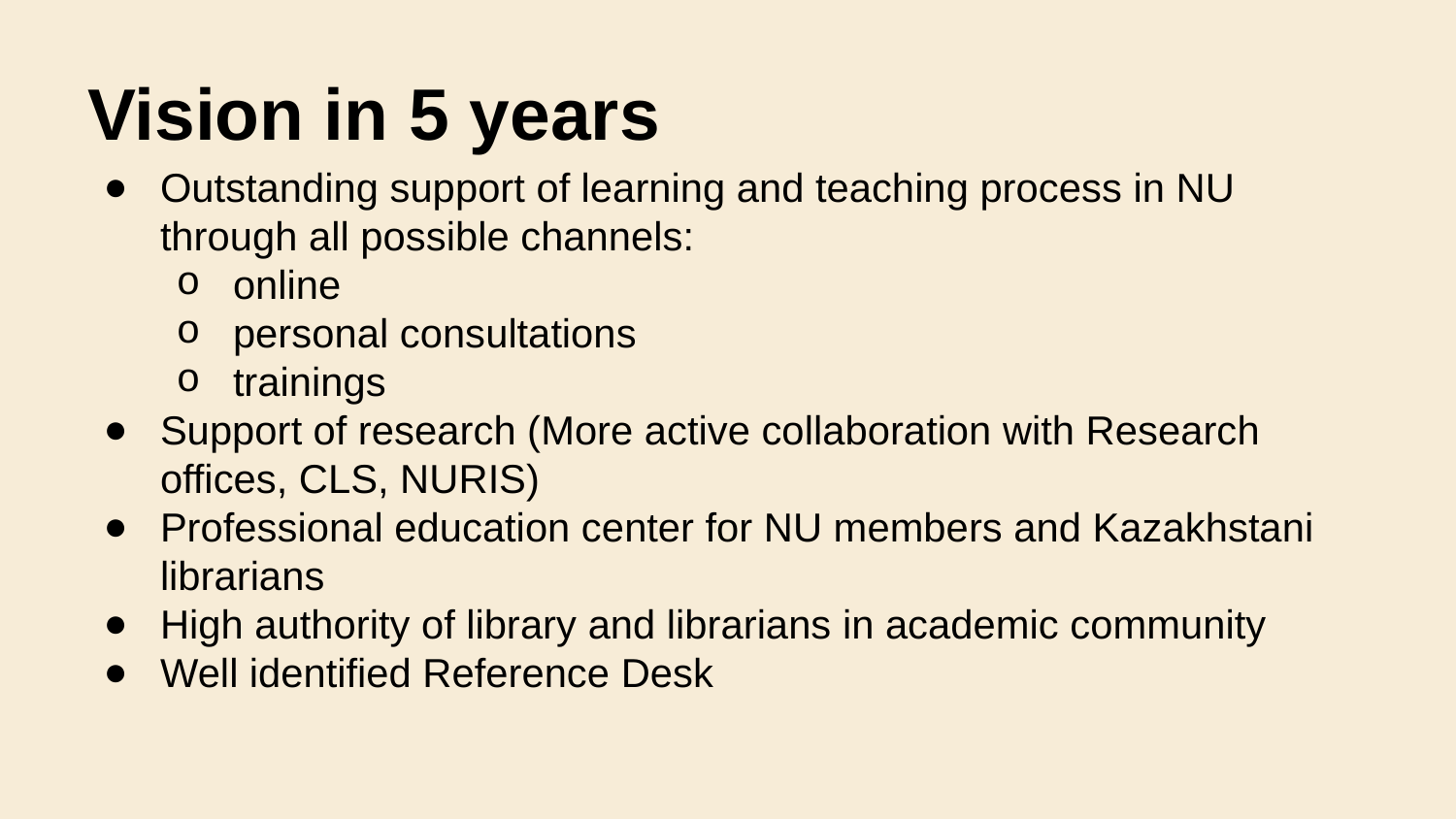

# Vision in 5 years
Outstanding support of learning and teaching process in NU through all possible channels:
online
personal consultations
trainings
Support of research (More active collaboration with Research offices, CLS, NURIS)
Professional education center for NU members and Kazakhstani librarians
High authority of library and librarians in academic community
Well identified Reference Desk